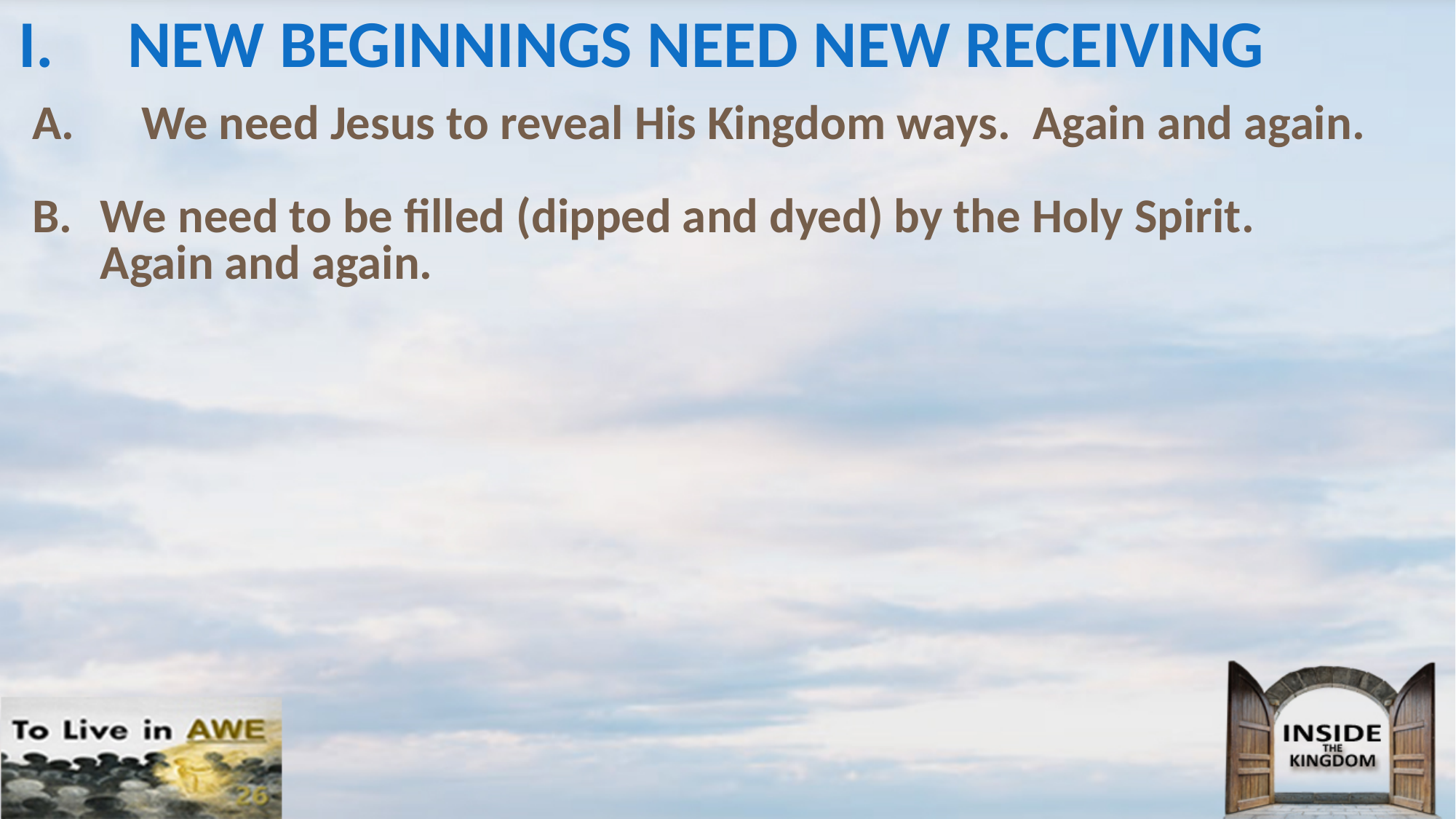

# I.	NEW BEGINNINGS NEED NEW RECEIVING
A.	We need Jesus to reveal His Kingdom ways.  Again and again.

B.	We need to be filled (dipped and dyed) by the Holy Spirit.     Again and again.